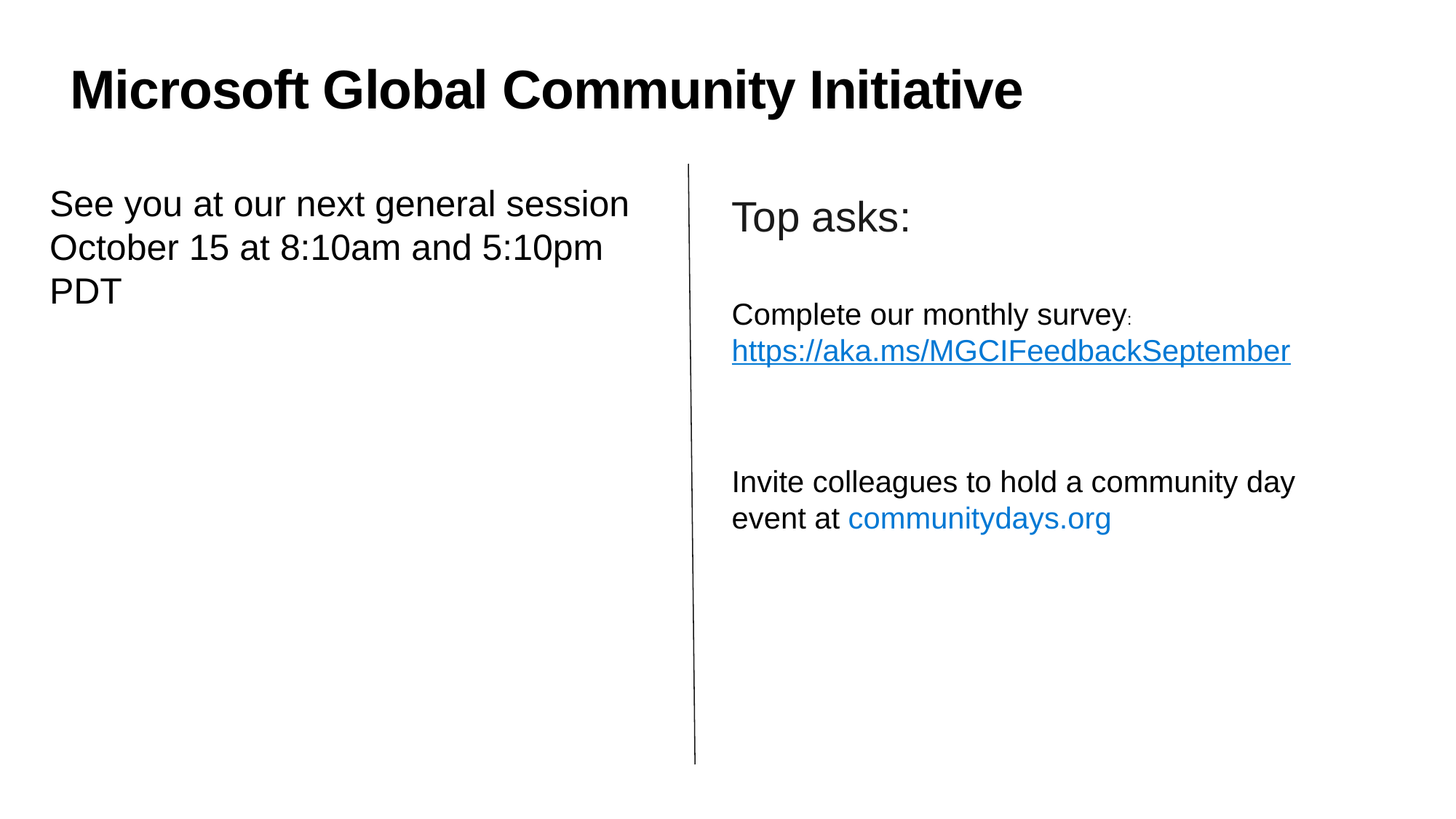

# Microsoft Global Community Initiative
See you at our next general session October 15 at 8:10am and 5:10pm PDT

Top asks:

Complete our monthly survey:
https://aka.ms/MGCIFeedbackSeptember

Invite colleagues to hold a community day event at communitydays.org